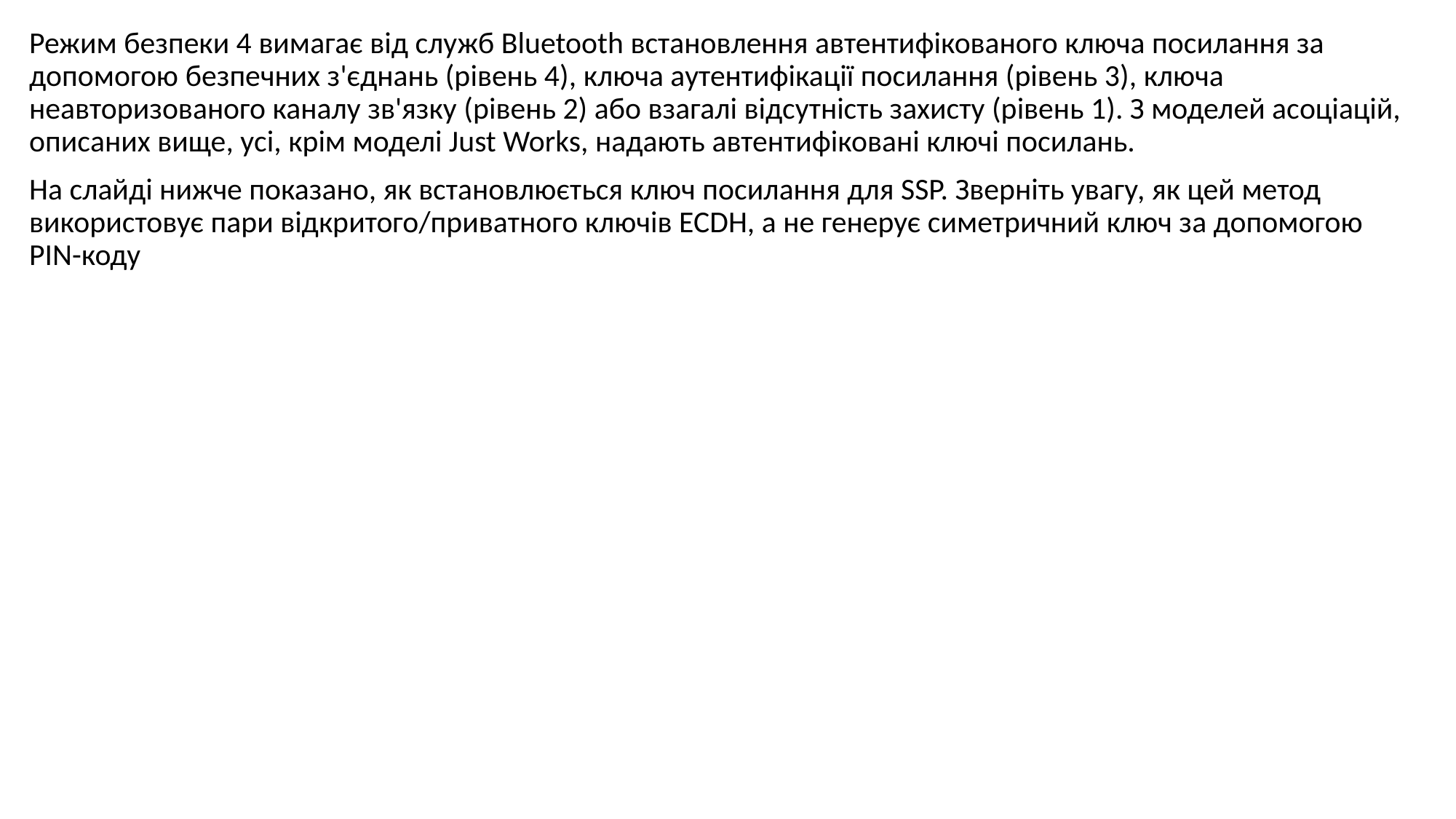

Режим безпеки 4 вимагає від служб Bluetooth встановлення автентифікованого ключа посилання за допомогою безпечних з'єднань (рівень 4), ключа аутентифікації посилання (рівень 3), ключа неавторизованого каналу зв'язку (рівень 2) або взагалі відсутність захисту (рівень 1). З моделей асоціацій, описаних вище, усі, крім моделі Just Works, надають автентифіковані ключі посилань.
На слайді нижче показано, як встановлюється ключ посилання для SSP. Зверніть увагу, як цей метод використовує пари відкритого/приватного ключів ECDH, а не генерує симетричний ключ за допомогою PIN-коду